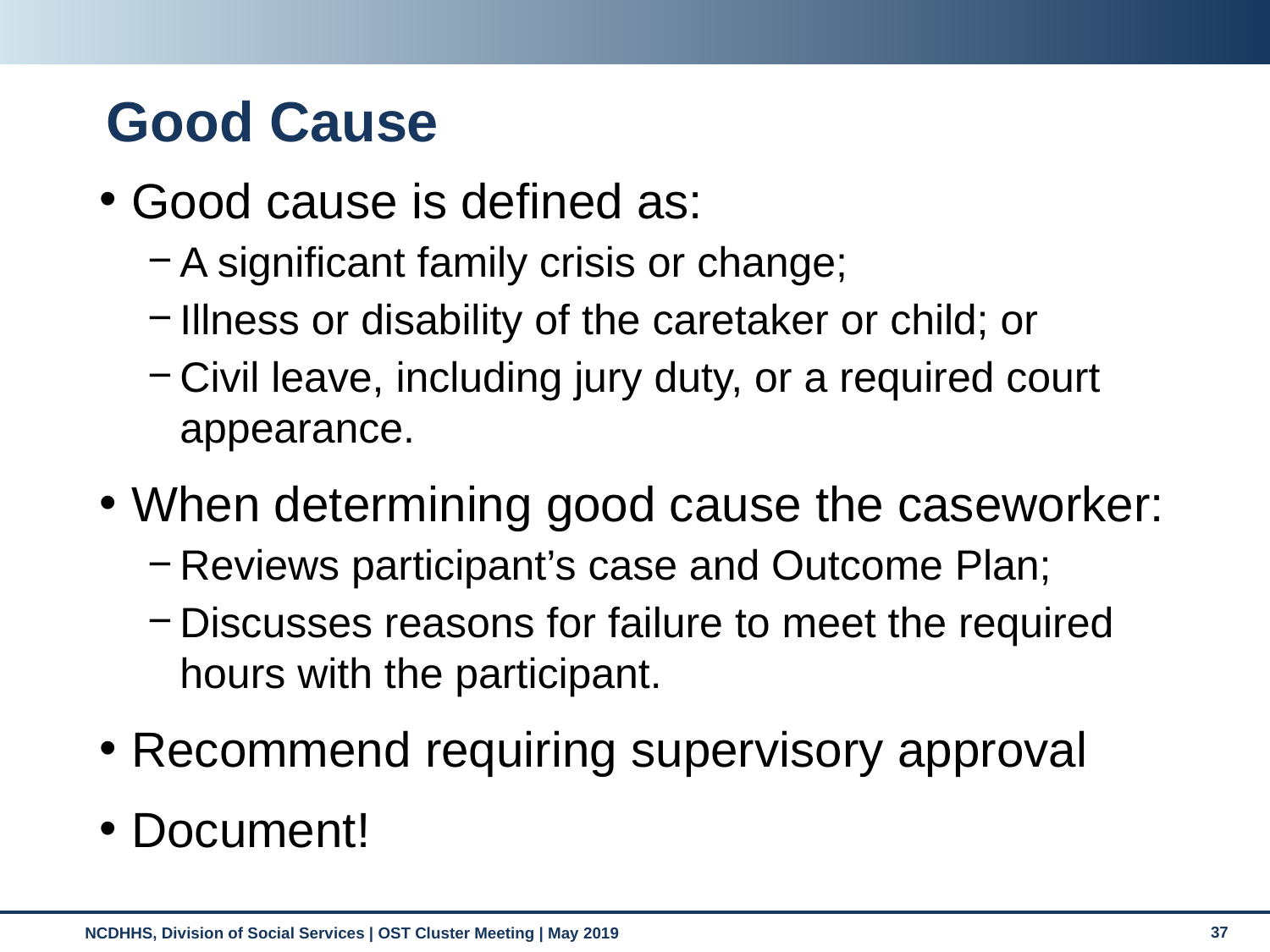

# Good Cause
Good cause is defined as:
A significant family crisis or change;
Illness or disability of the caretaker or child; or
Civil leave, including jury duty, or a required court appearance.
When determining good cause the caseworker:
Reviews participant’s case and Outcome Plan;
Discusses reasons for failure to meet the required hours with the participant.
Recommend requiring supervisory approval
Document!